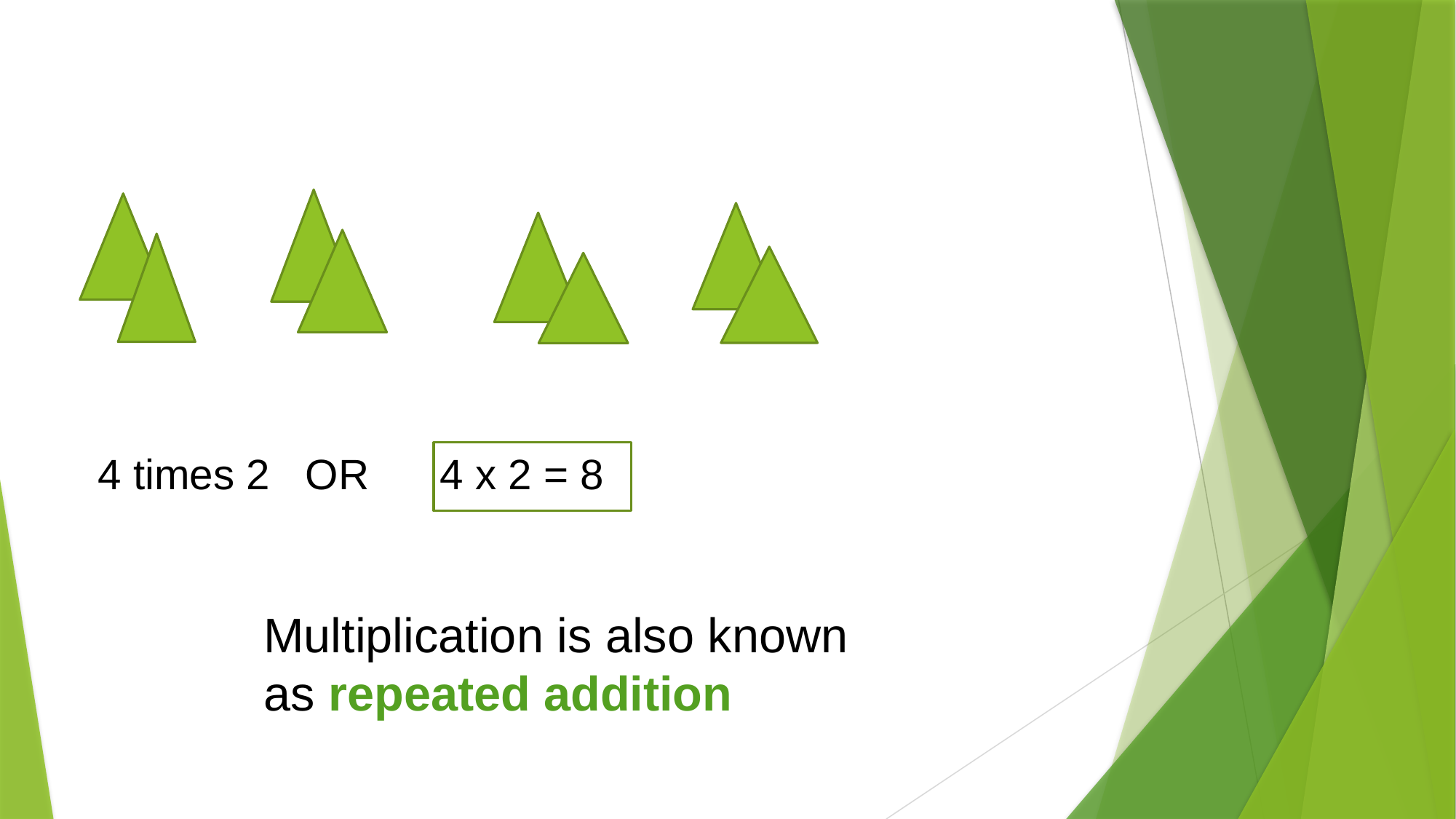

4 times 2   OR      4 x 2 = 8

Multiplication is also known as repeated addition